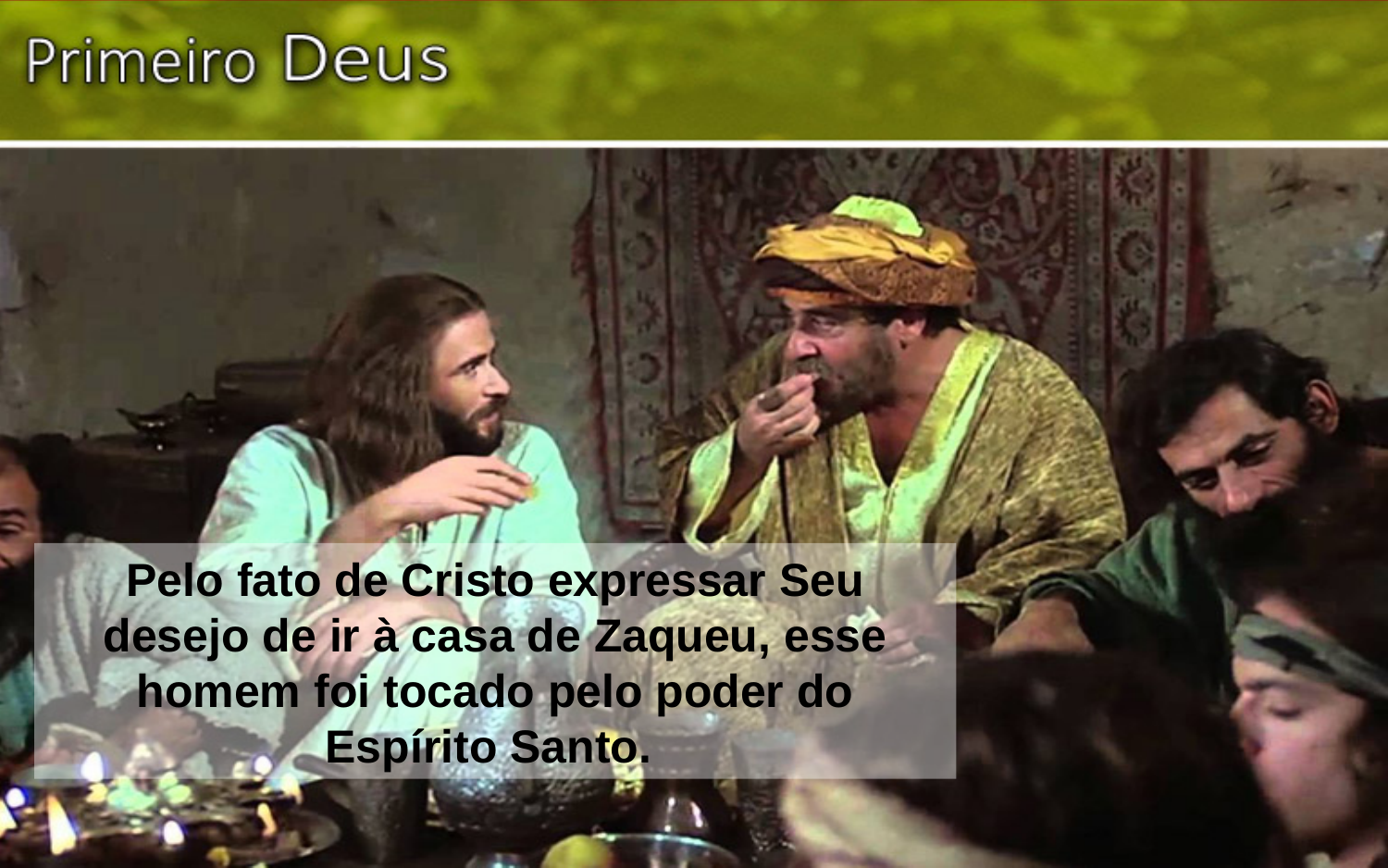

Pelo fato de Cristo expressar Seu desejo de ir à casa de Zaqueu, esse homem foi tocado pelo poder do Espírito Santo.